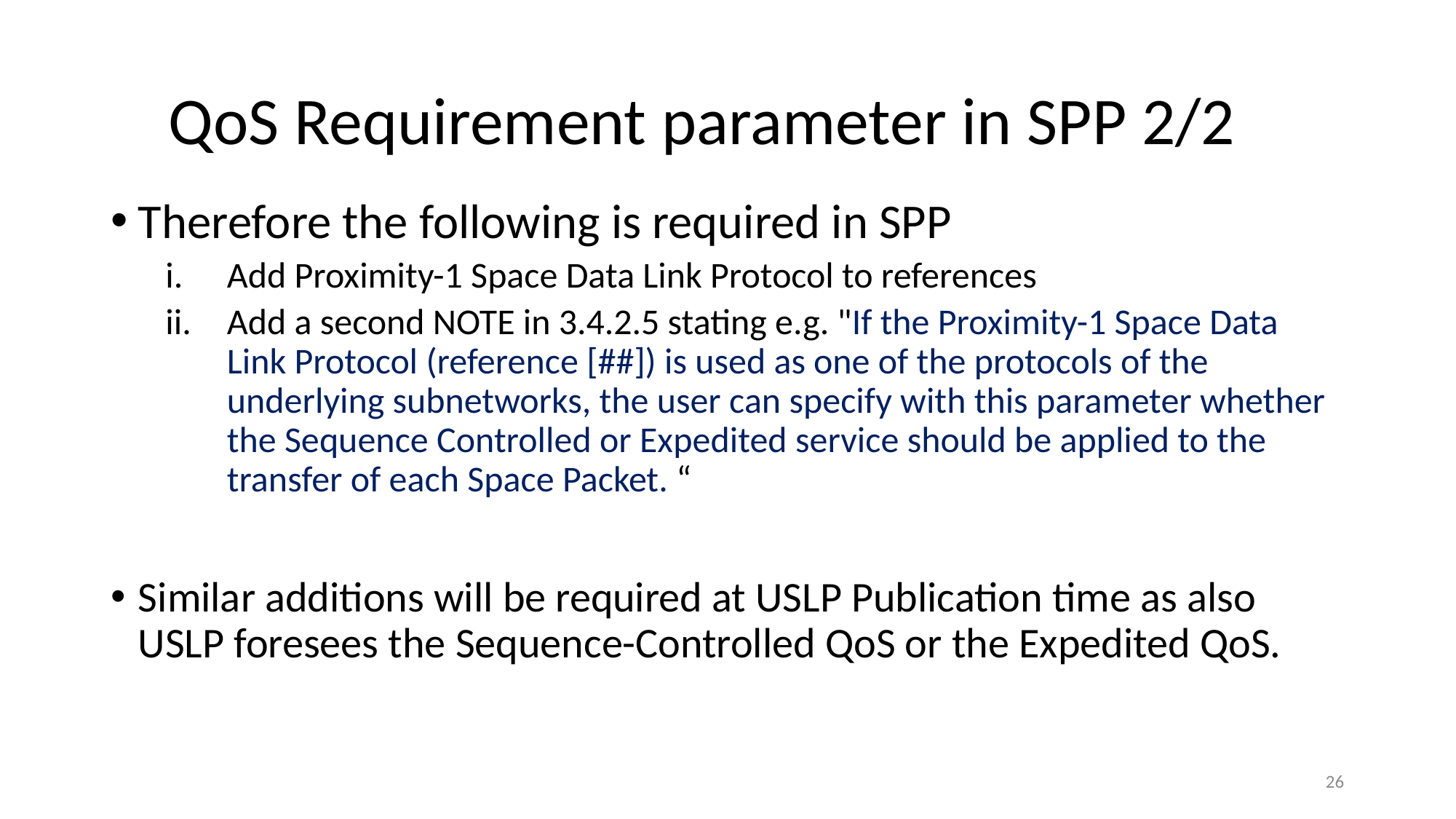

# QoS Requirement parameter in SPP 2/2
Therefore the following is required in SPP
Add Proximity-1 Space Data Link Protocol to references
Add a second NOTE in 3.4.2.5 stating e.g. "If the Proximity-1 Space Data Link Protocol (reference [##]) is used as one of the protocols of the underlying subnetworks, the user can specify with this parameter whether the Sequence Controlled or Expedited service should be applied to the transfer of each Space Packet. “

Similar additions will be required at USLP Publication time as also USLP foresees the Sequence-Controlled QoS or the Expedited QoS.
26